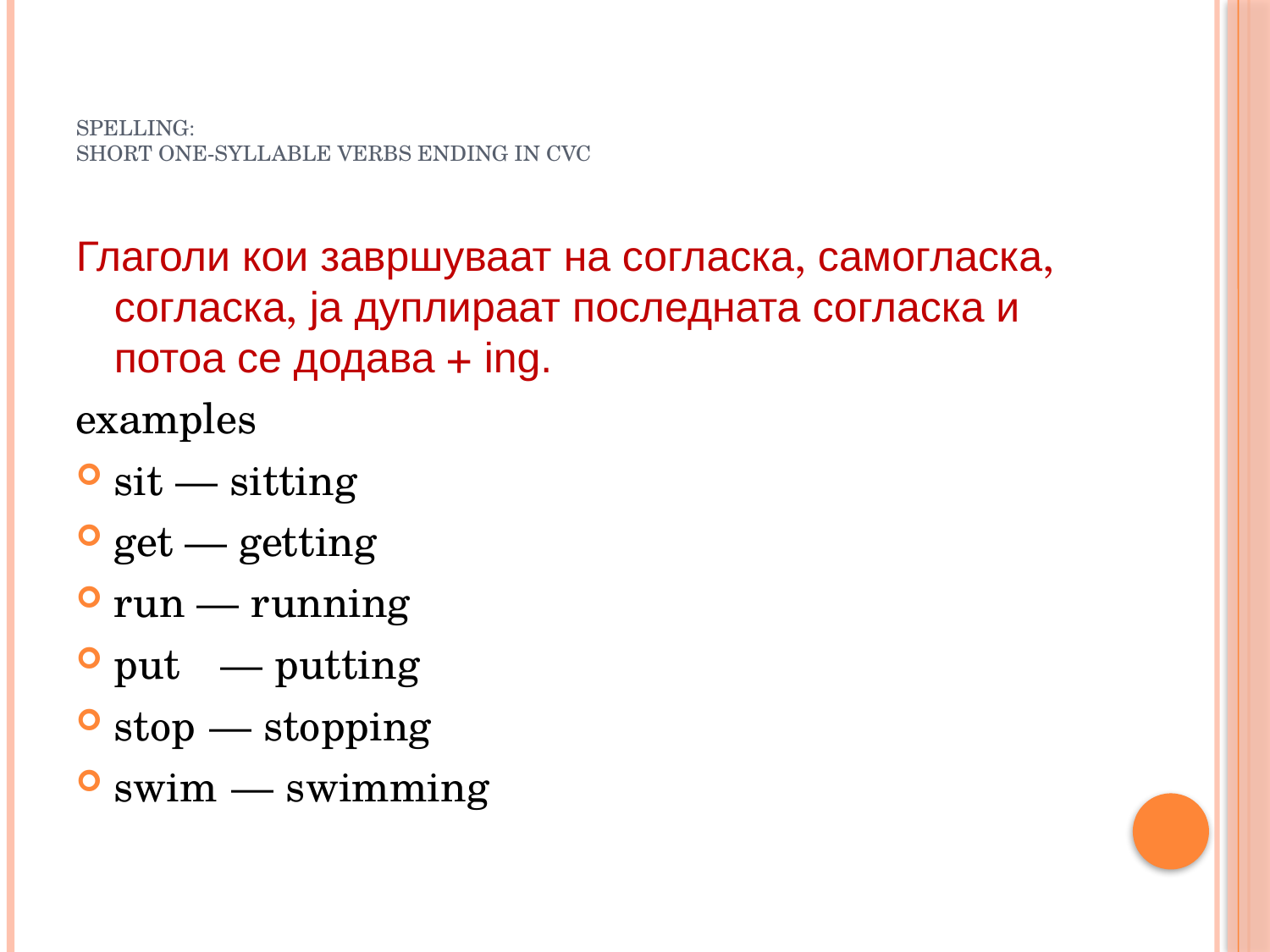

# Spelling:  Short one-syllable verbs ending in CVC
Глаголи кои завршуваат на согласка, самогласка, согласка, ја дуплираат последната согласка и потоа се додава + ing.
examples
sit — sitting
get — getting
run — running
put   — putting
stop — stopping
swim — swimming